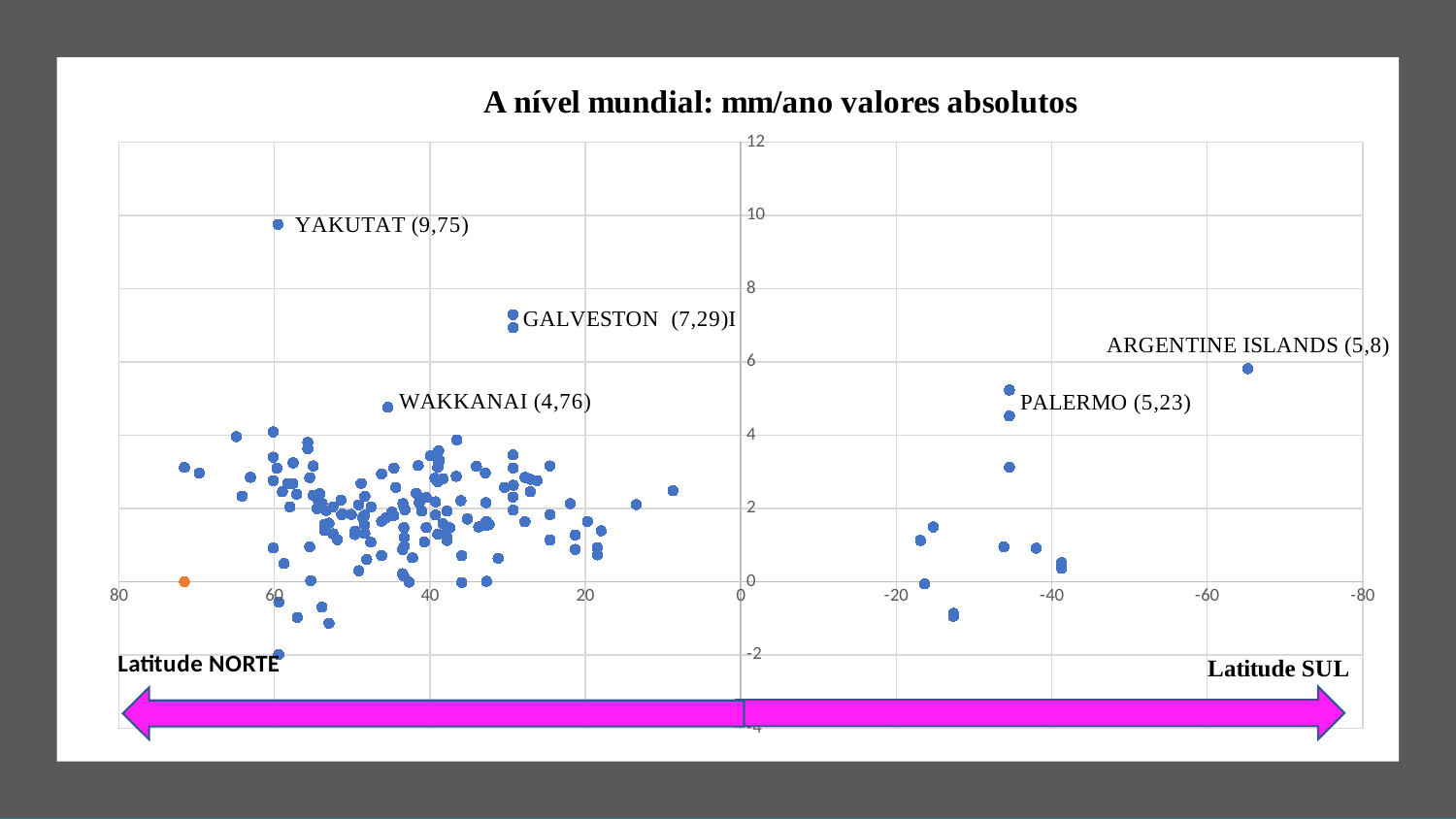

### Chart

| Category | ABS_SLT |  |  |
|---|---|---|---|